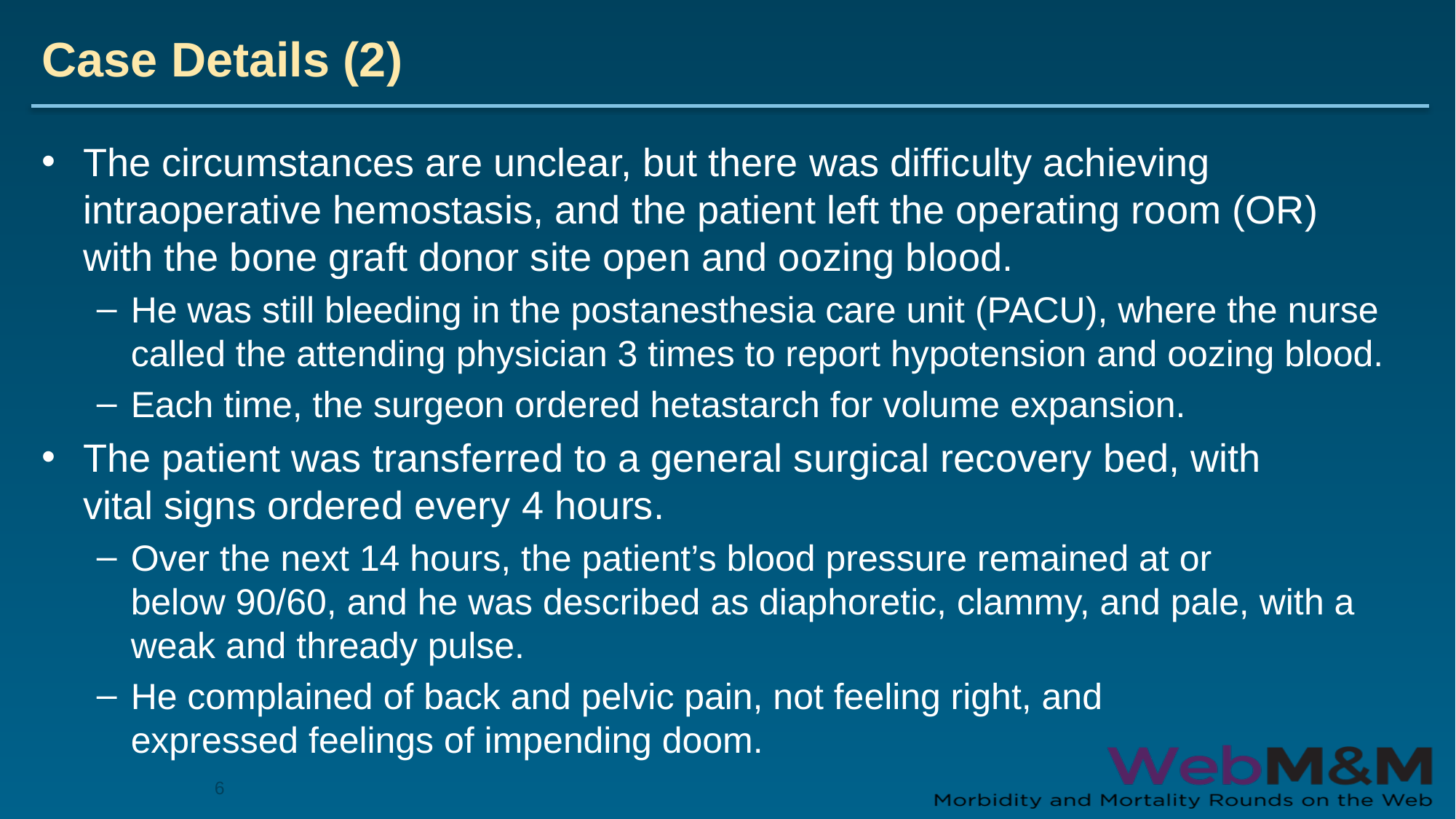

# Case Details (2)
The circumstances are unclear, but there was difficulty achieving intraoperative hemostasis, and the patient left the operating room (OR) with the bone graft donor site open and oozing blood.
He was still bleeding in the postanesthesia care unit (PACU), where the nurse called the attending physician 3 times to report hypotension and oozing blood.
Each time, the surgeon ordered hetastarch for volume expansion.
The patient was transferred to a general surgical recovery bed, with vital signs ordered every 4 hours.
Over the next 14 hours, the patient’s blood pressure remained at or below 90/60, and he was described as diaphoretic, clammy, and pale, with a weak and thready pulse.
He complained of back and pelvic pain, not feeling right, and expressed feelings of impending doom.

6